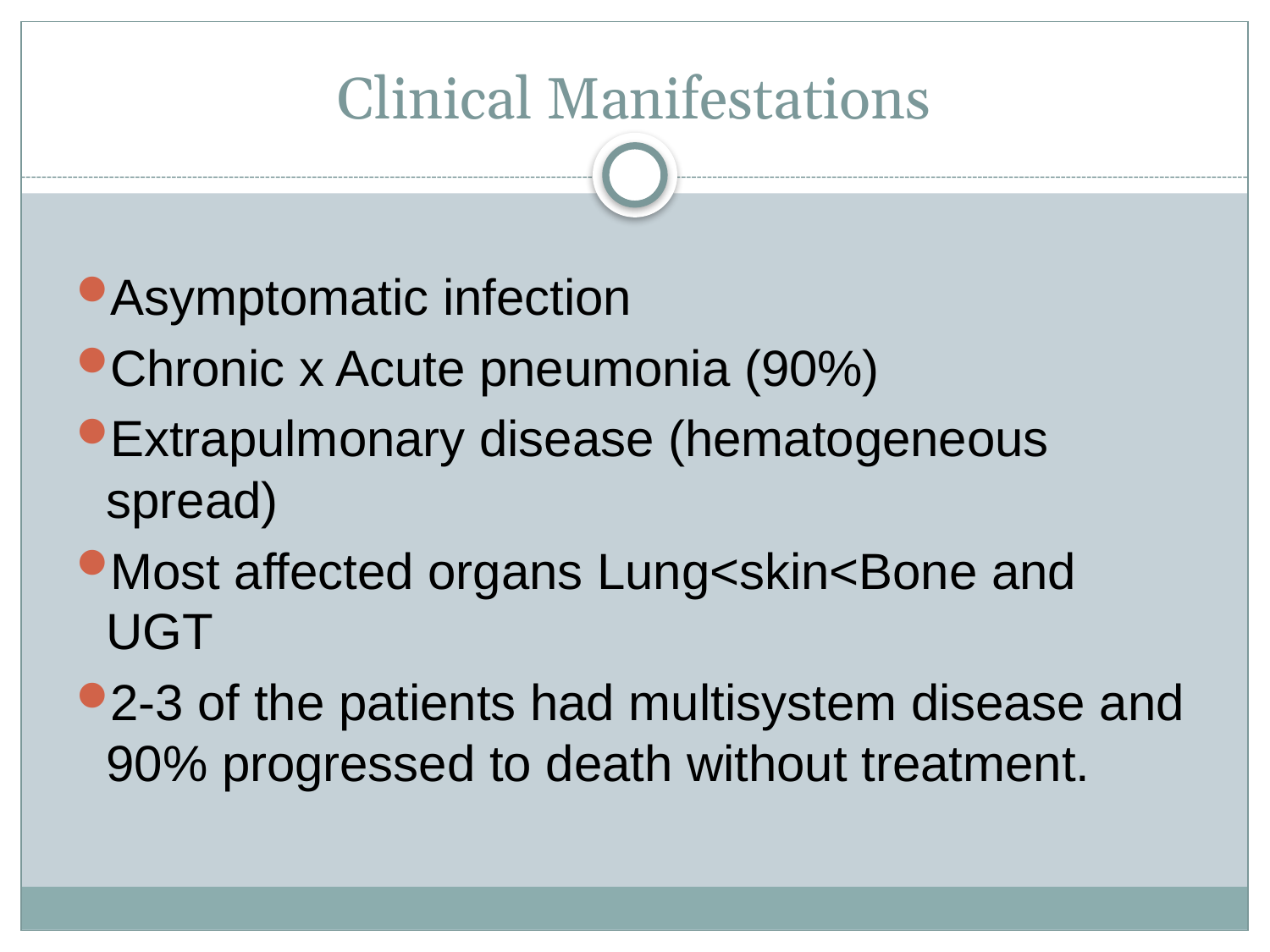

# Clinical Manifestations
Asymptomatic infection
Chronic x Acute pneumonia (90%)
Extrapulmonary disease (hematogeneous spread)
Most affected organs Lung<skin<Bone and UGT
2-3 of the patients had multisystem disease and 90% progressed to death without treatment.